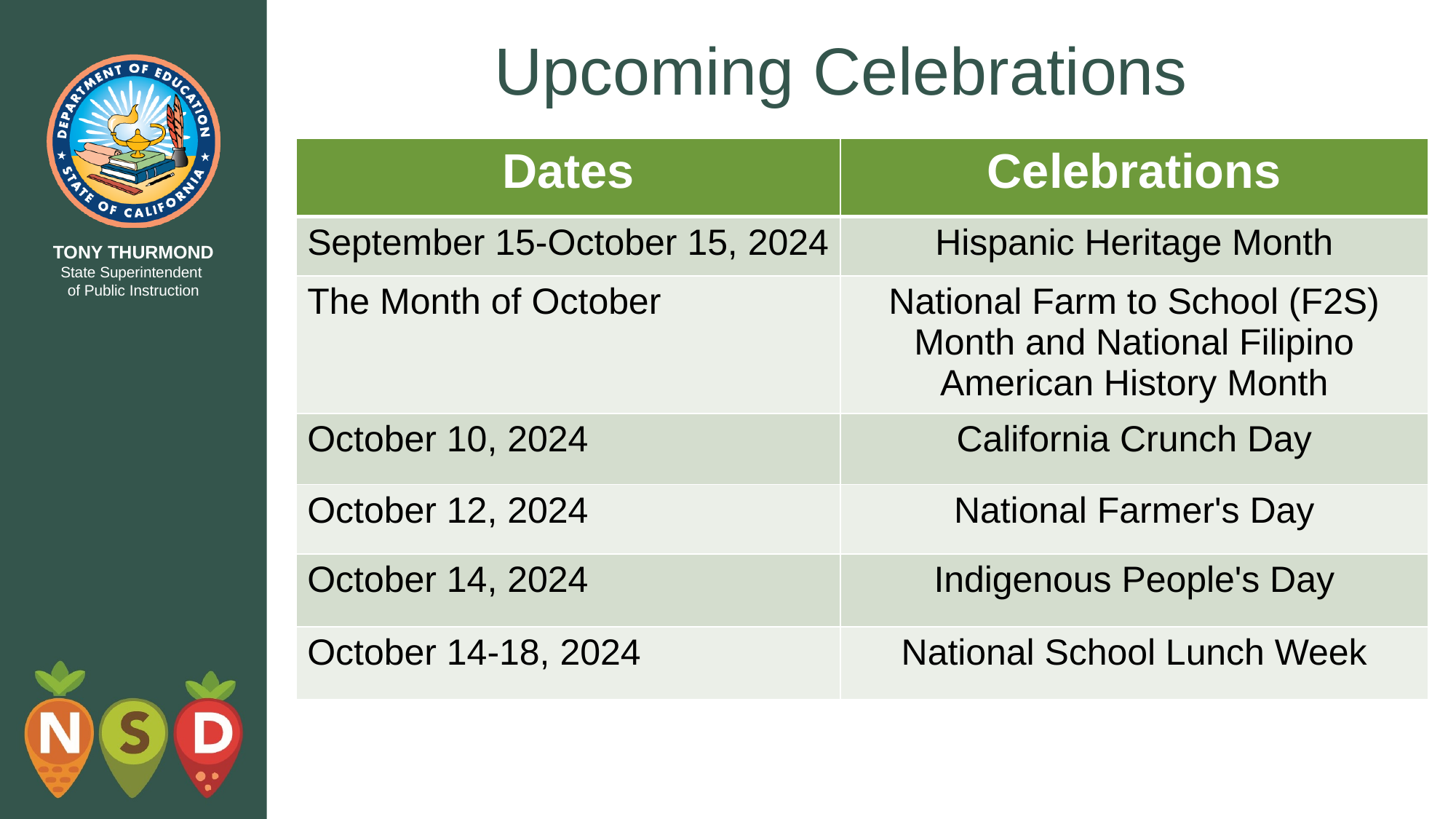

# Upcoming Celebrations
| Dates | Celebrations |
| --- | --- |
| September 15-October 15, 2024 | Hispanic Heritage Month |
| The Month of October | National Farm to School (F2S) Month and National Filipino American History Month |
| October 10, 2024 | California Crunch Day |
| October 12, 2024 | National Farmer's Day |
| October 14, 2024 | Indigenous People's Day |
| October 14-18, 2024 | National School Lunch Week |